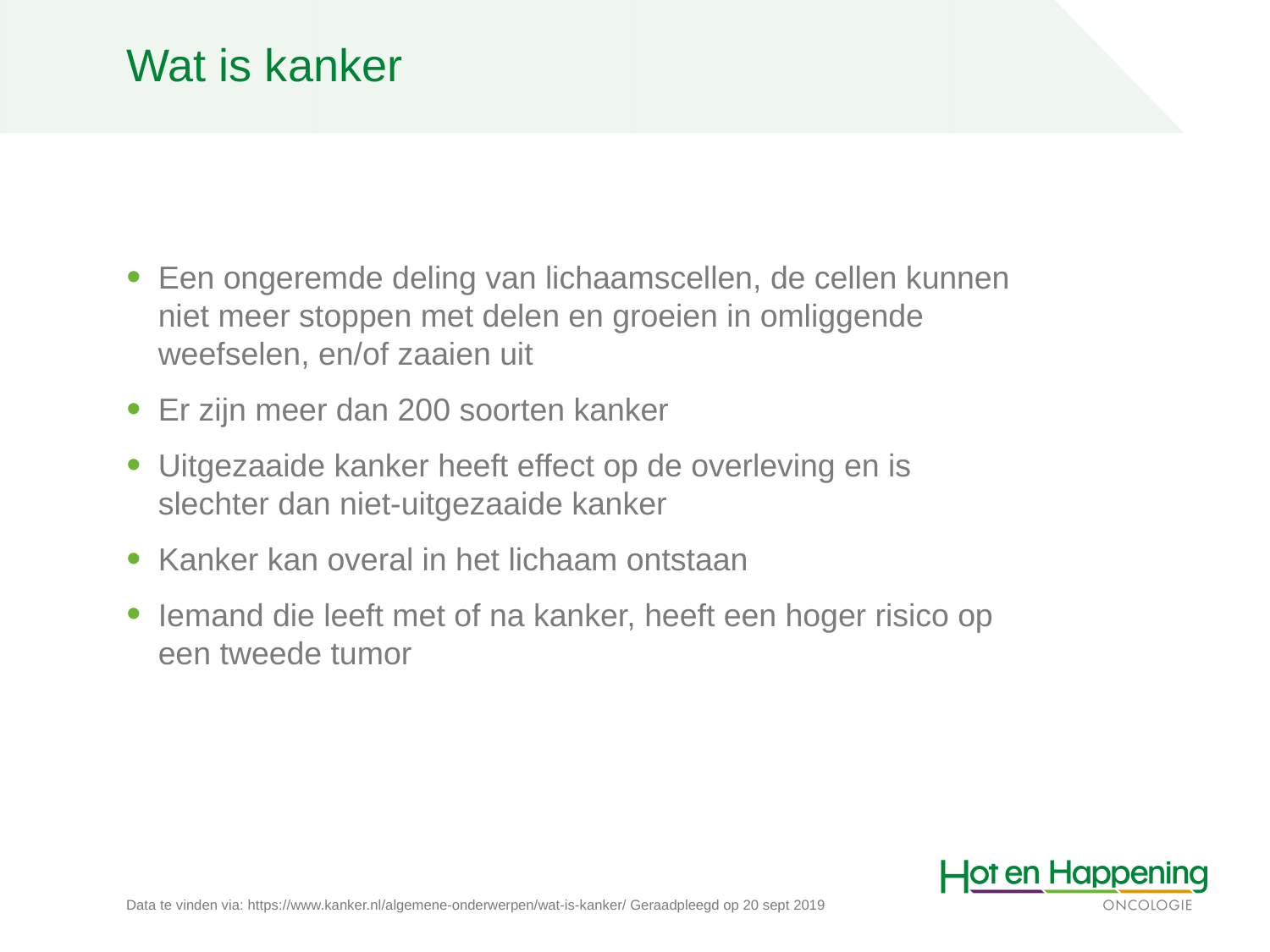

# Wat is kanker
Een ongeremde deling van lichaamscellen, de cellen kunnen niet meer stoppen met delen en groeien in omliggende weefselen, en/of zaaien uit
Er zijn meer dan 200 soorten kanker
Uitgezaaide kanker heeft effect op de overleving en is slechter dan niet-uitgezaaide kanker
Kanker kan overal in het lichaam ontstaan
Iemand die leeft met of na kanker, heeft een hoger risico op een tweede tumor
Data te vinden via: https://www.kanker.nl/algemene-onderwerpen/wat-is-kanker/ Geraadpleegd op 20 sept 2019